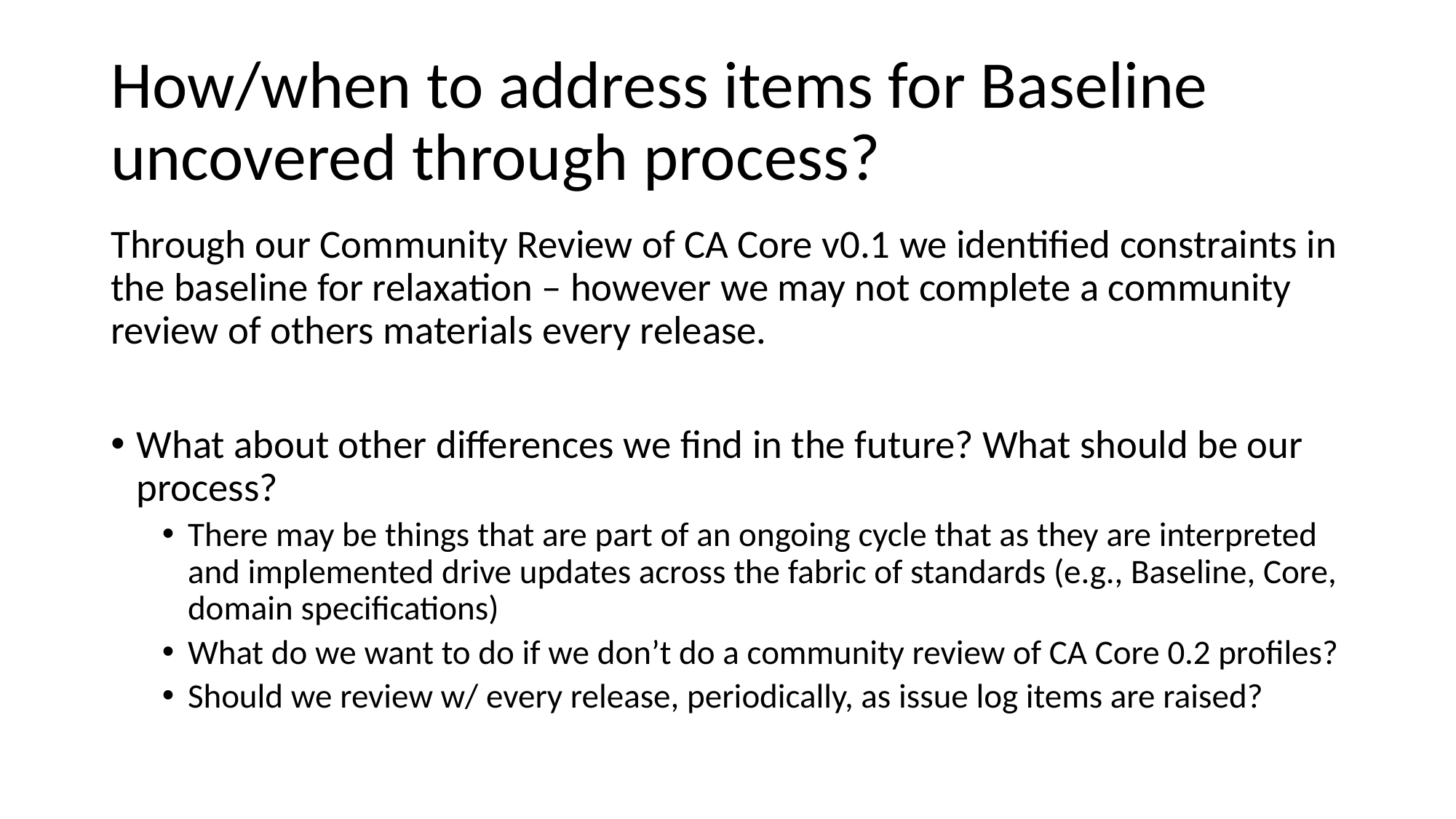

# How/when to address items for Baseline uncovered through process?
Through our Community Review of CA Core v0.1 we identified constraints in the baseline for relaxation – however we may not complete a community review of others materials every release.

What about other differences we find in the future? What should be our process?
There may be things that are part of an ongoing cycle that as they are interpreted and implemented drive updates across the fabric of standards (e.g., Baseline, Core, domain specifications)
What do we want to do if we don’t do a community review of CA Core 0.2 profiles?
Should we review w/ every release, periodically, as issue log items are raised?